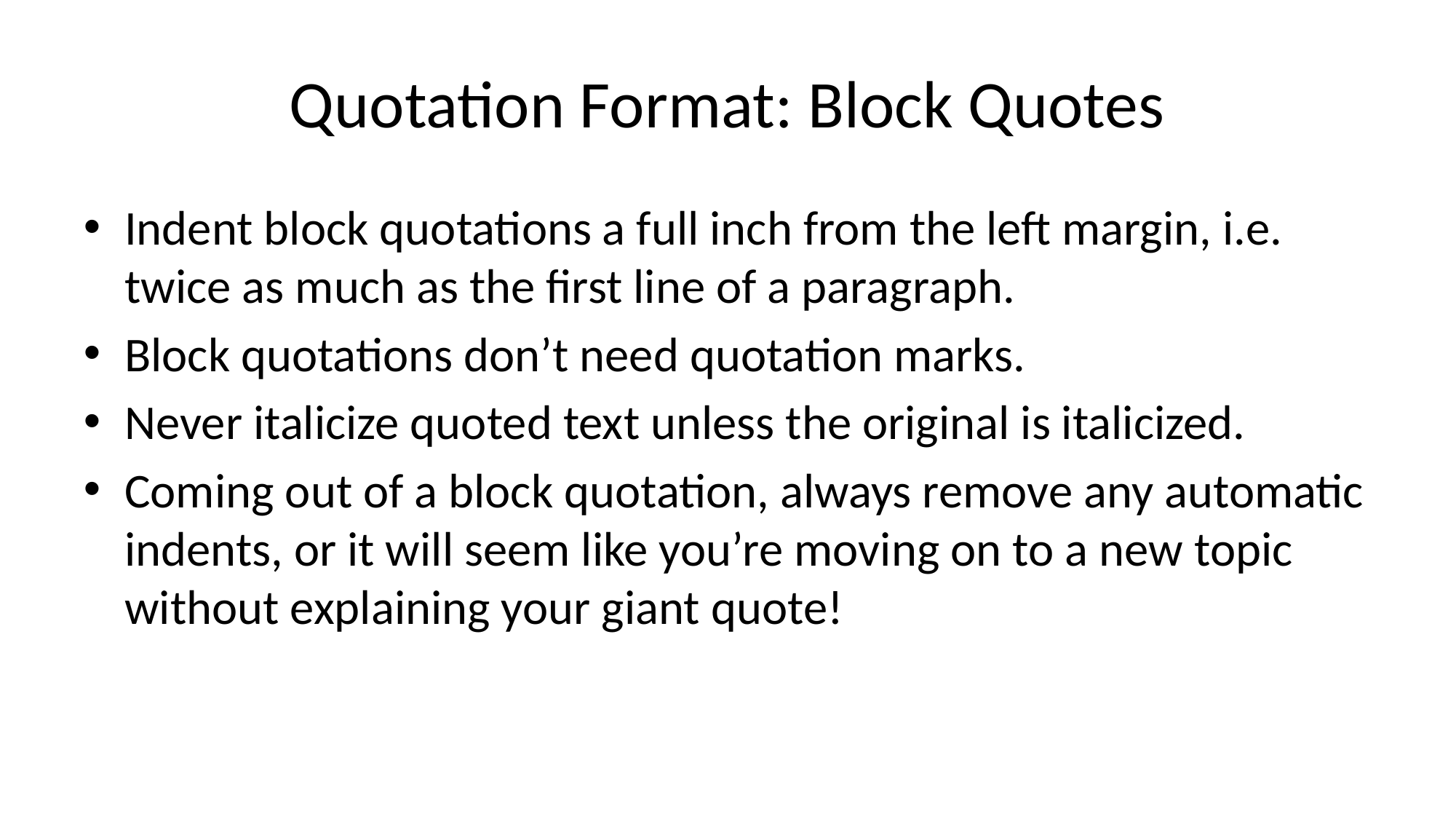

# Quotation Format: Block Quotes
Indent block quotations a full inch from the left margin, i.e. twice as much as the first line of a paragraph.
Block quotations don’t need quotation marks.
Never italicize quoted text unless the original is italicized.
Coming out of a block quotation, always remove any automatic indents, or it will seem like you’re moving on to a new topic without explaining your giant quote!